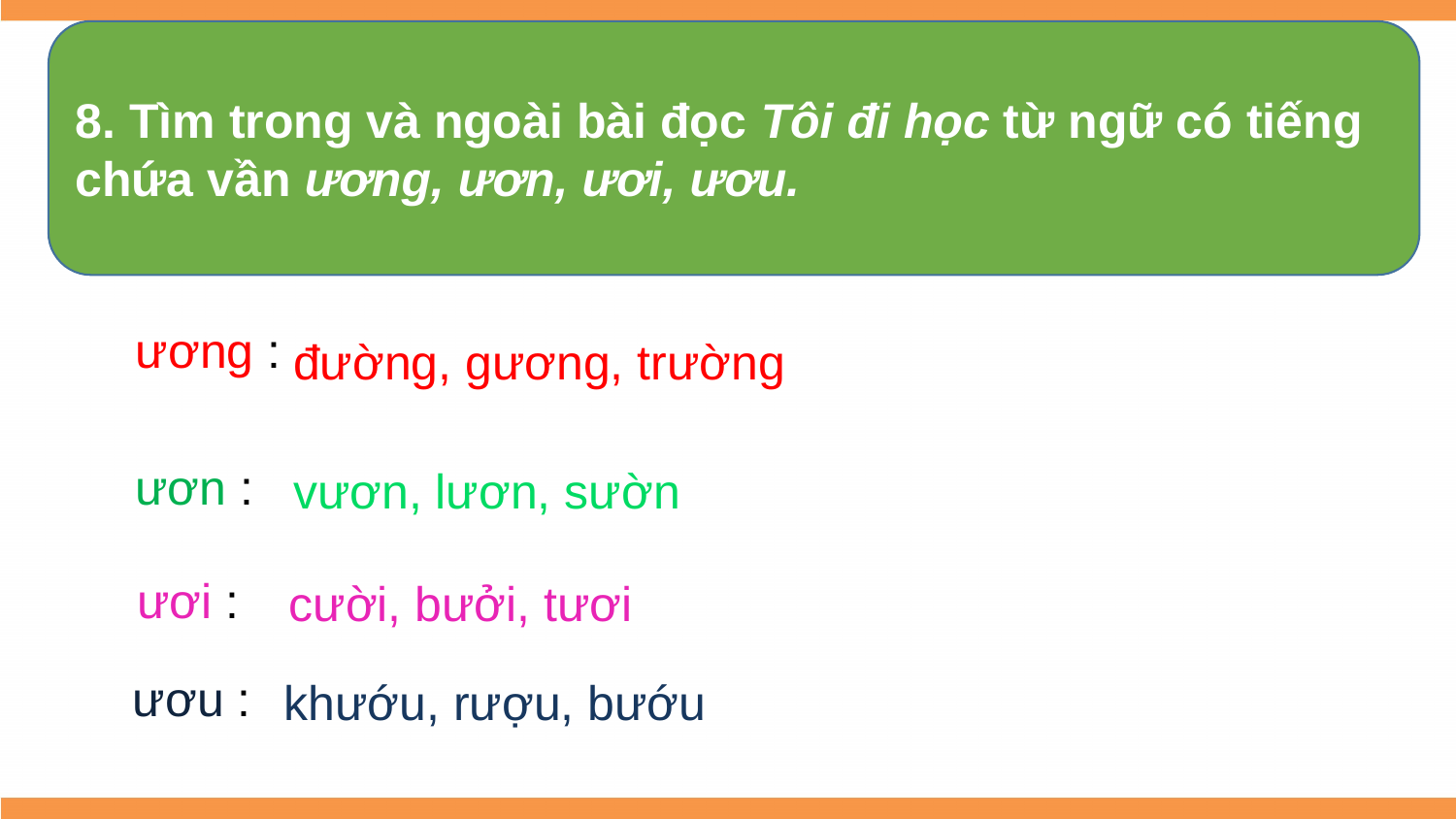

8. Tìm trong và ngoài bài đọc Tôi đi học từ ngữ có tiếng chứa vần ương, ươn, ươi, ươu.
ương :
đường, gương, trường
ươn :
vươn, lươn, sườn
ươi :
cười, bưởi, tươi
ươu :
khướu, rượu, bướu